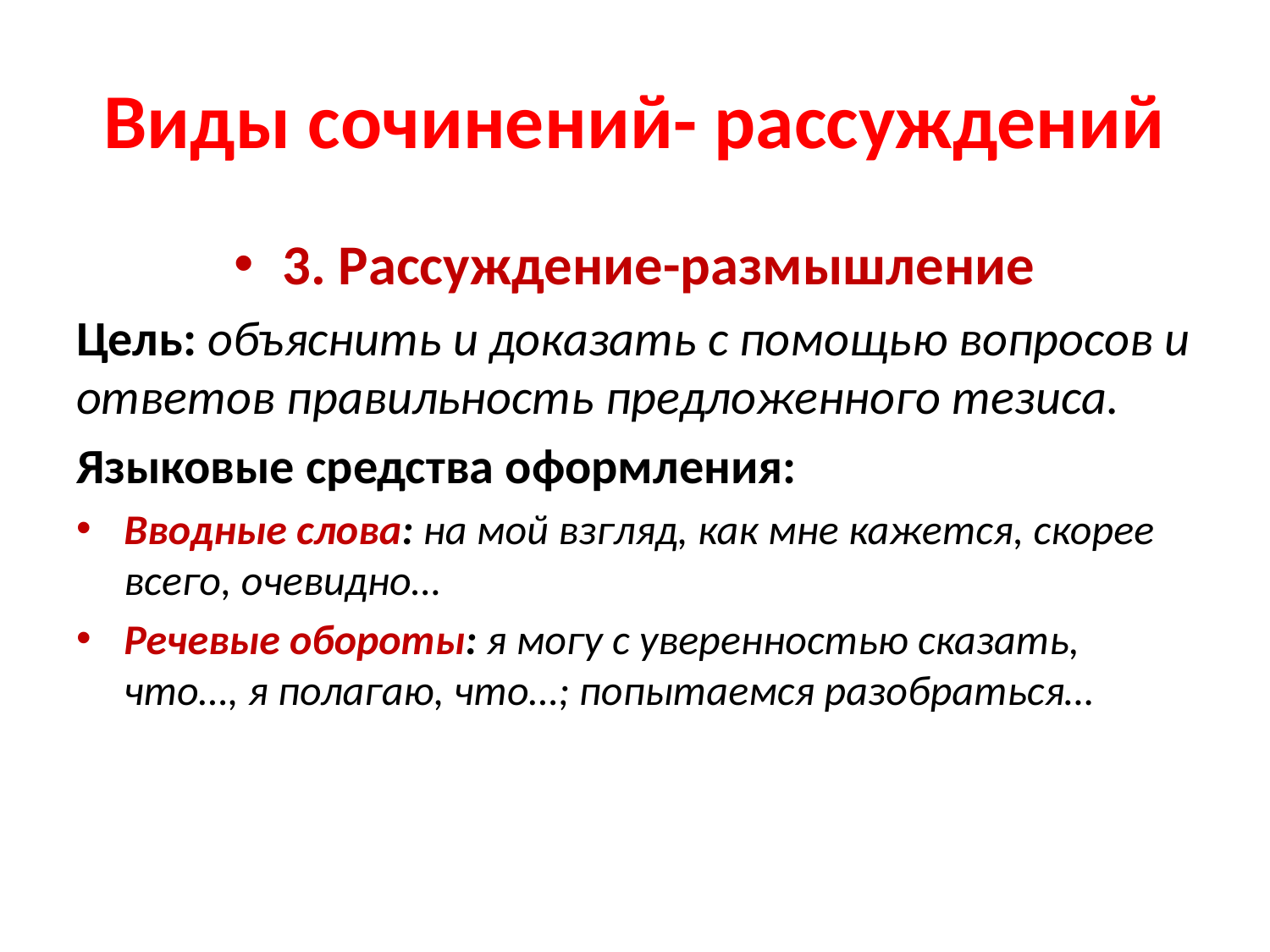

# Виды сочинений- рассуждений
3. Рассуждение-размышление
Цель: объяснить и доказать с помощью вопросов и ответов правильность предложенного тезиса.
Языковые средства оформления:
Вводные слова: на мой взгляд, как мне кажется, скорее всего, очевидно…
Речевые обороты: я могу с уверенностью сказать, что…, я полагаю, что…; попытаемся разобраться…